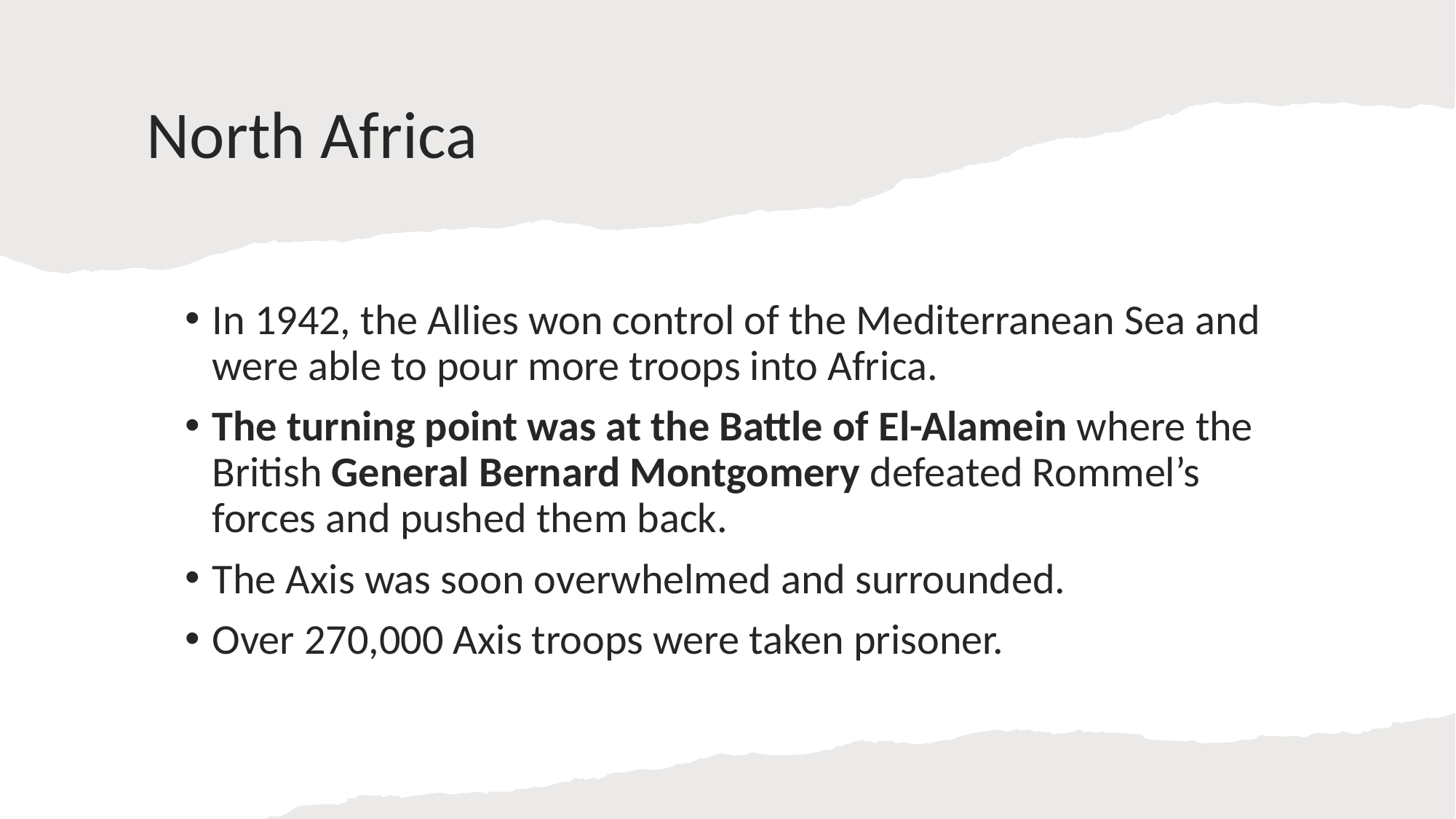

# North Africa
In 1942, the Allies won control of the Mediterranean Sea and were able to pour more troops into Africa.
The turning point was at the Battle of El-Alamein where the British General Bernard Montgomery defeated Rommel’s forces and pushed them back.
The Axis was soon overwhelmed and surrounded.
Over 270,000 Axis troops were taken prisoner.